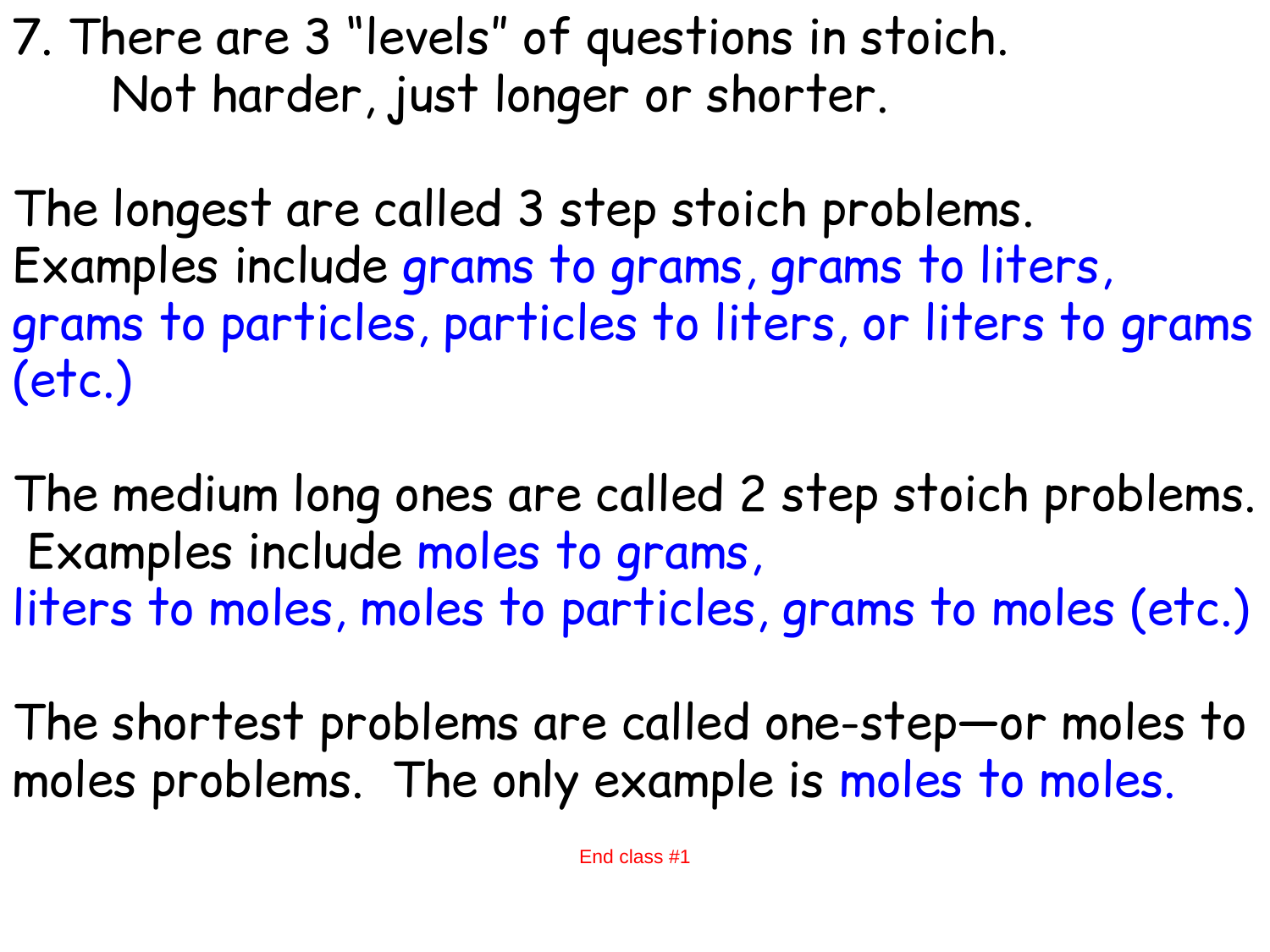

7. There are 3 “levels” of questions in stoich.
       Not harder, just longer or shorter.
The longest are called 3 step stoich problems.  Examples include grams to grams, grams to liters, grams to particles, particles to liters, or liters to grams (etc.)

The medium long ones are called 2 step stoich problems.  Examples include moles to grams,
liters to moles, moles to particles, grams to moles (etc.)

The shortest problems are called one-step—or moles to moles problems.  The only example is moles to moles.

End class #1